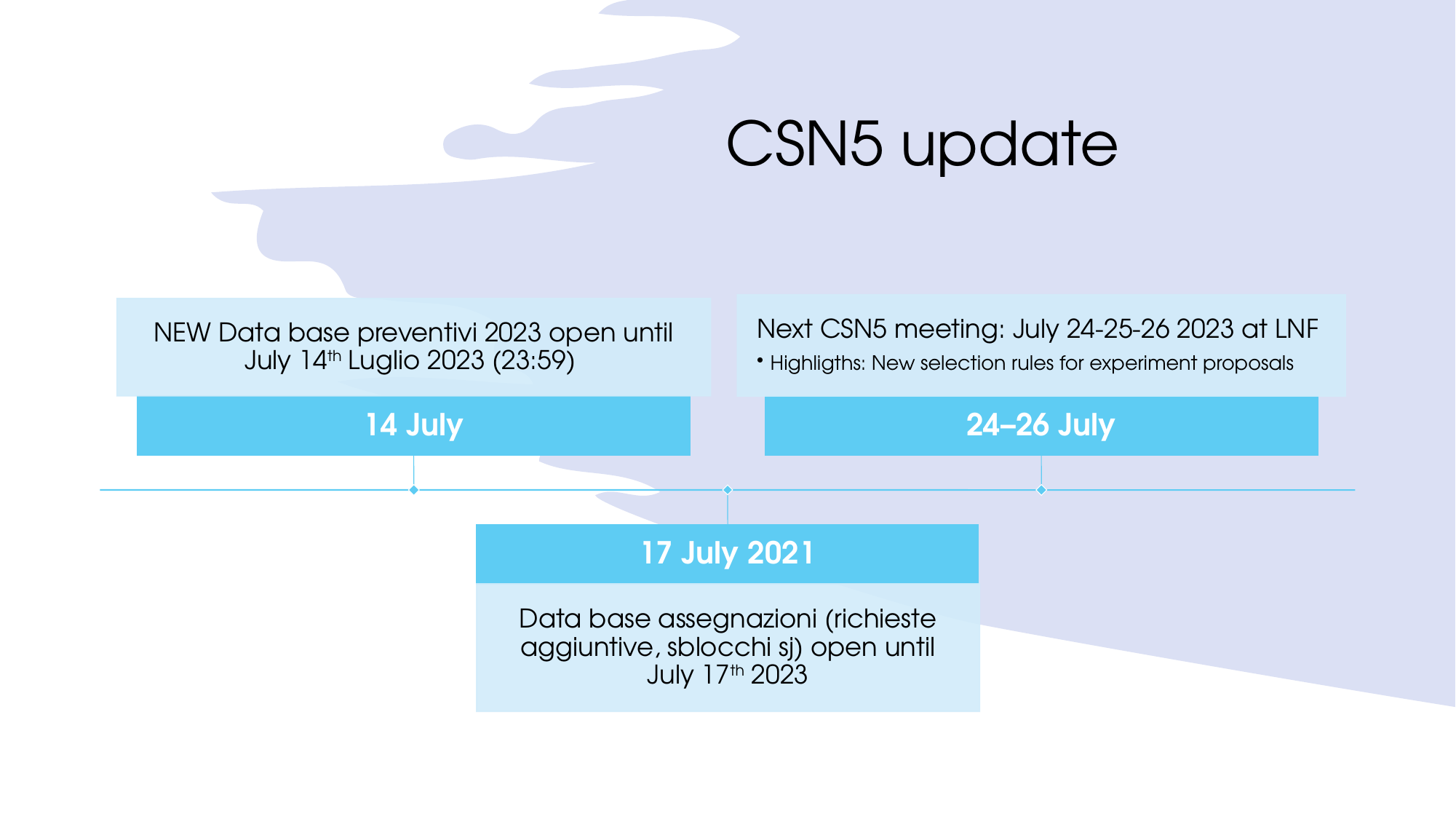

# CSN5 update
14 July
NEW Data base preventivi 2023 open until July 14th Luglio 2023 (23:59)
17 July 2021
Data base assegnazioni (richieste aggiuntive, sblocchi sj) open until July 17th 2023
24–26 July
Next CSN5 meeting: July 24-25-26 2023 at LNF
Highligths: New selection rules for experiment proposals